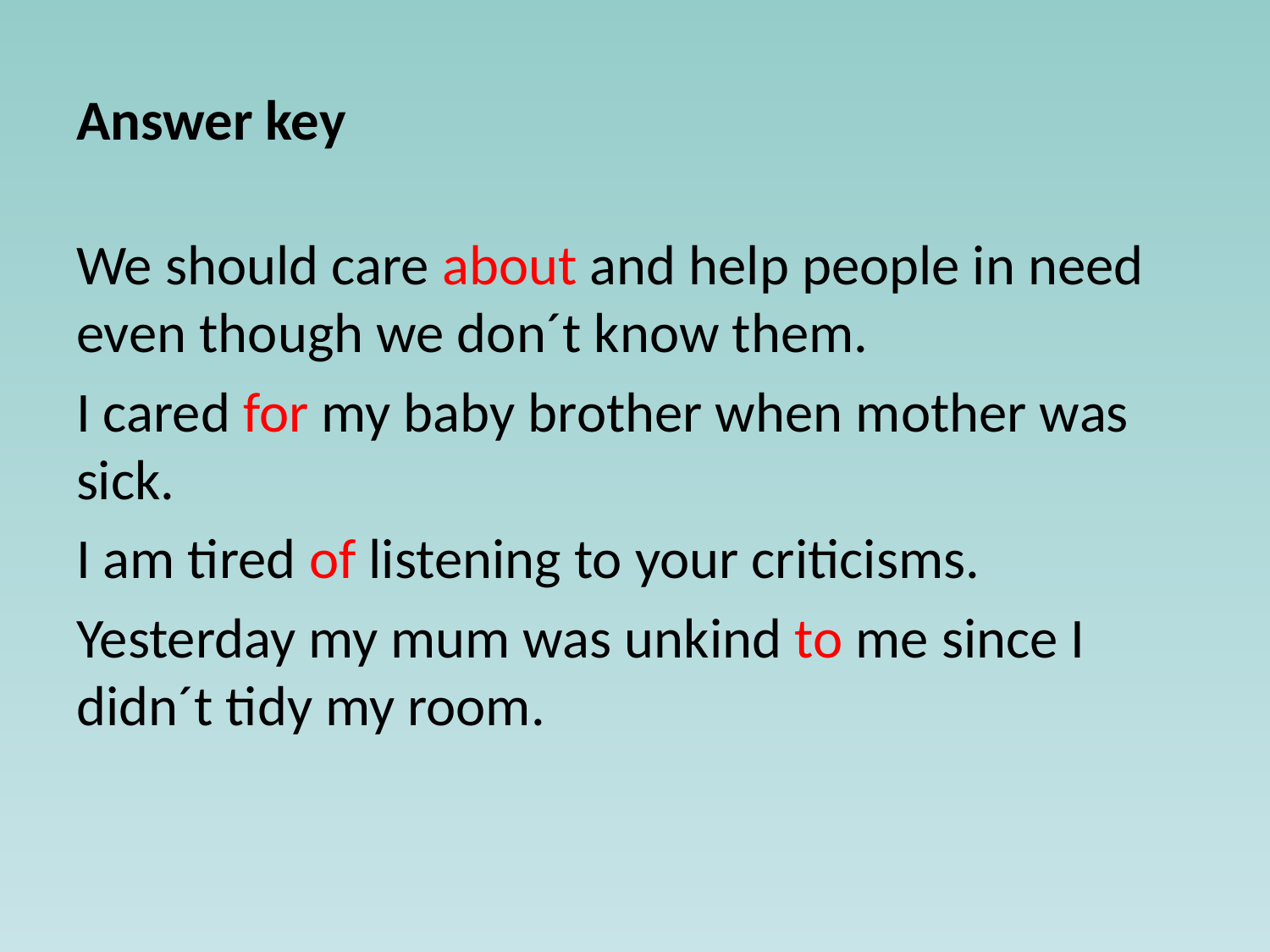

# Answer key
We should care about and help people in need even though we don´t know them.
I cared for my baby brother when mother was sick.
I am tired of listening to your criticisms.
Yesterday my mum was unkind to me since I didn´t tidy my room.